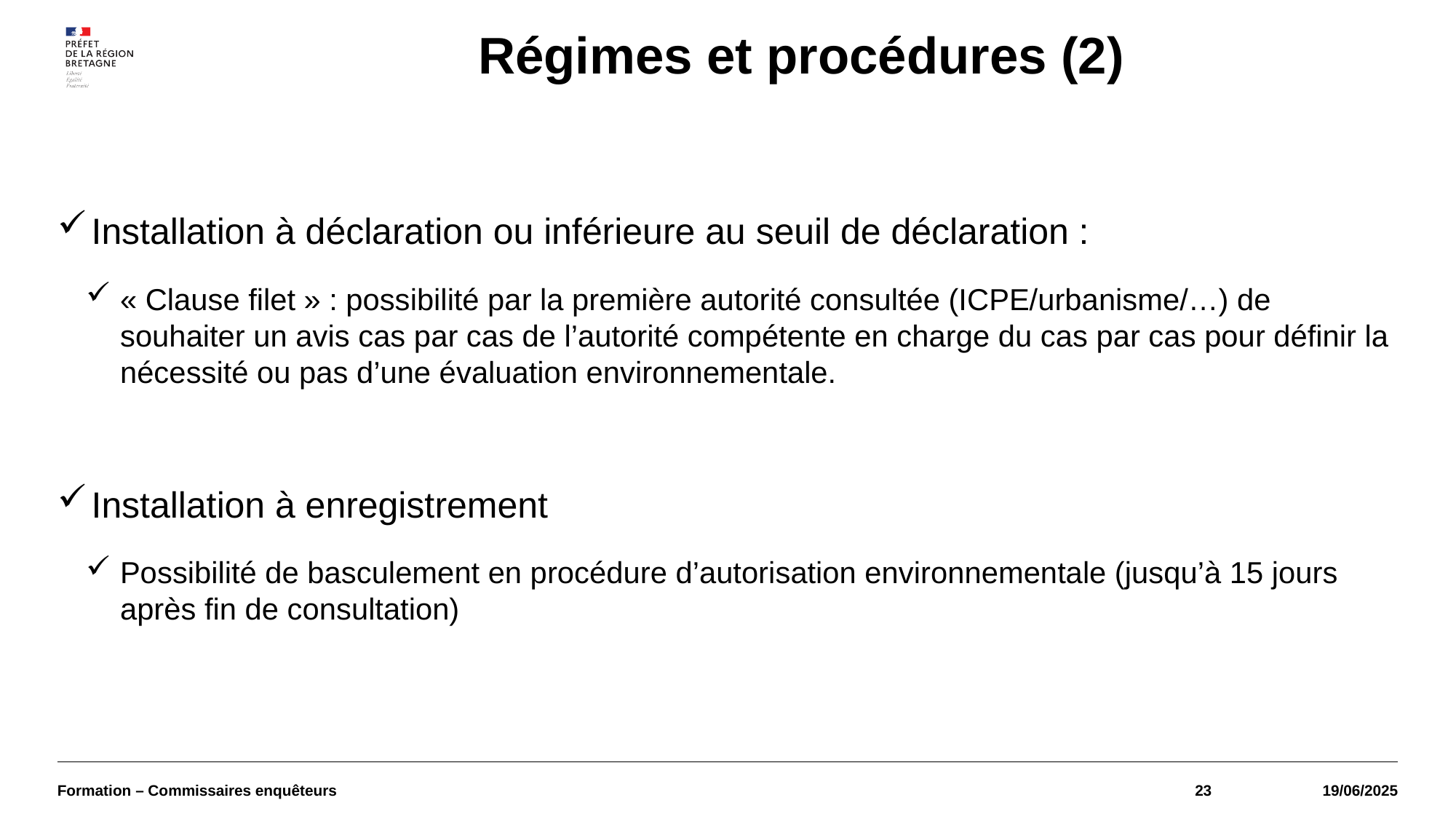

# Régimes et procédures (2)
Installation à déclaration ou inférieure au seuil de déclaration :
« Clause filet » : possibilité par la première autorité consultée (ICPE/urbanisme/…) de souhaiter un avis cas par cas de l’autorité compétente en charge du cas par cas pour définir la nécessité ou pas d’une évaluation environnementale.

Installation à enregistrement
Possibilité de basculement en procédure d’autorisation environnementale (jusqu’à 15 jours après fin de consultation)

Formation – Commissaires enquêteurs
23
19/06/2025